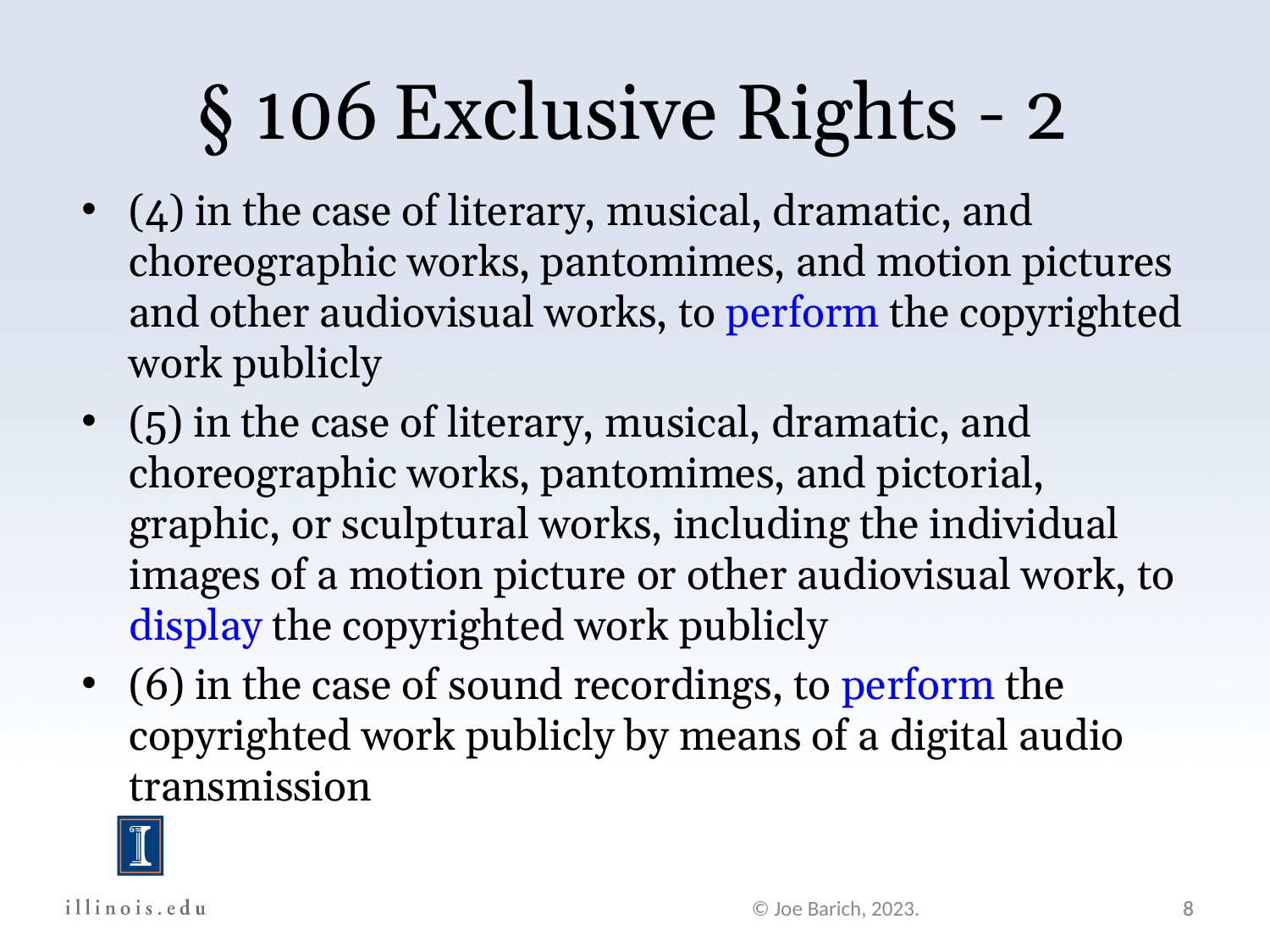

§ 106 Exclusive Rights - 2
(4) in the case of literary, musical, dramatic, and choreographic works, pantomimes, and motion pictures and other audiovisual works, to perform the copyrighted work publicly
(5) in the case of literary, musical, dramatic, and choreographic works, pantomimes, and pictorial, graphic, or sculptural works, including the individual images of a motion picture or other audiovisual work, to display the copyrighted work publicly
(6) in the case of sound recordings, to perform the copyrighted work publicly by means of a digital audio transmission
© Joe Barich, 2023.
8
8